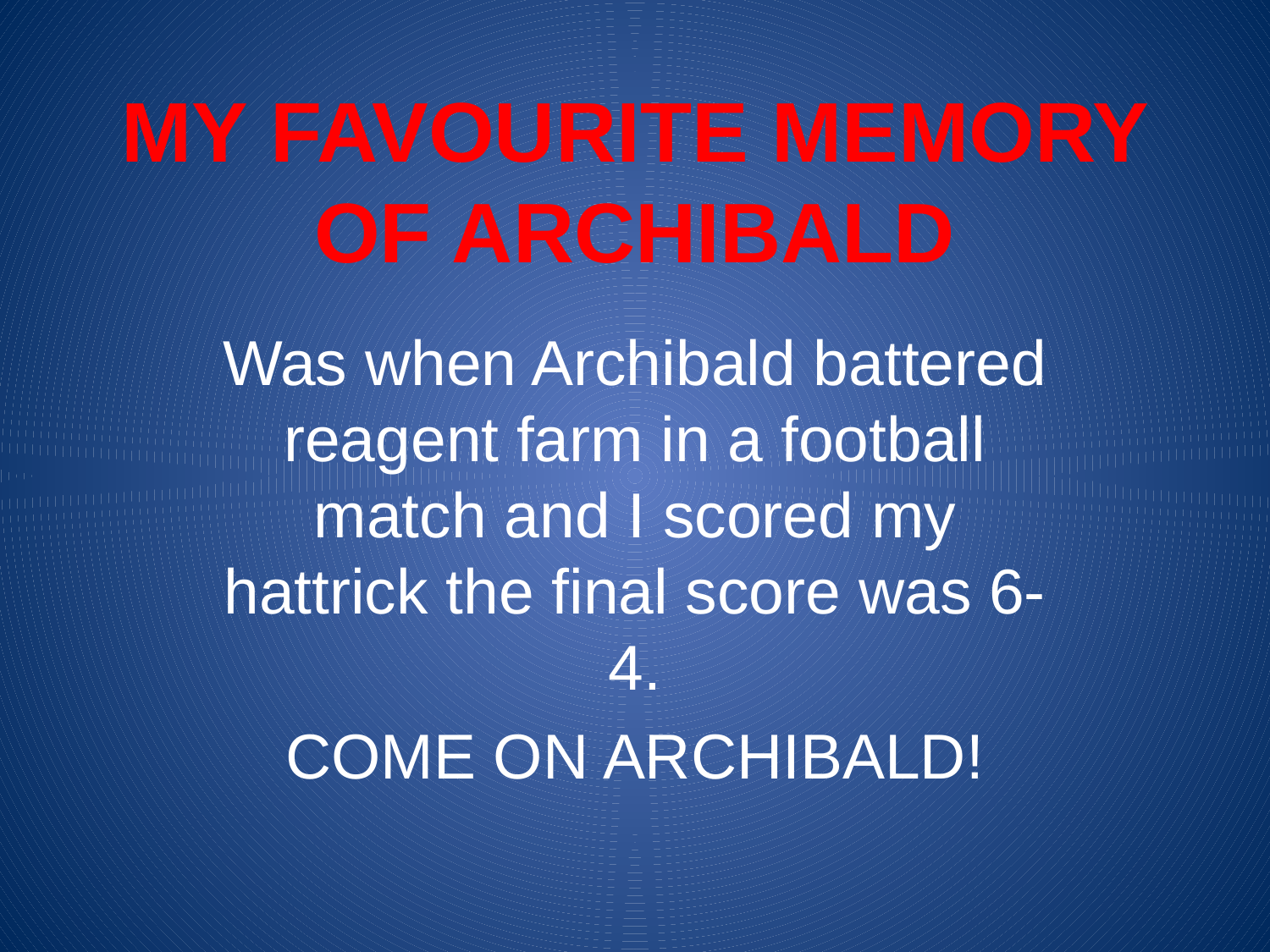

# My favourite memory of archibald
Was when Archibald battered reagent farm in a football match and I scored my hattrick the final score was 6- 4.
COME ON ARCHIBALD!